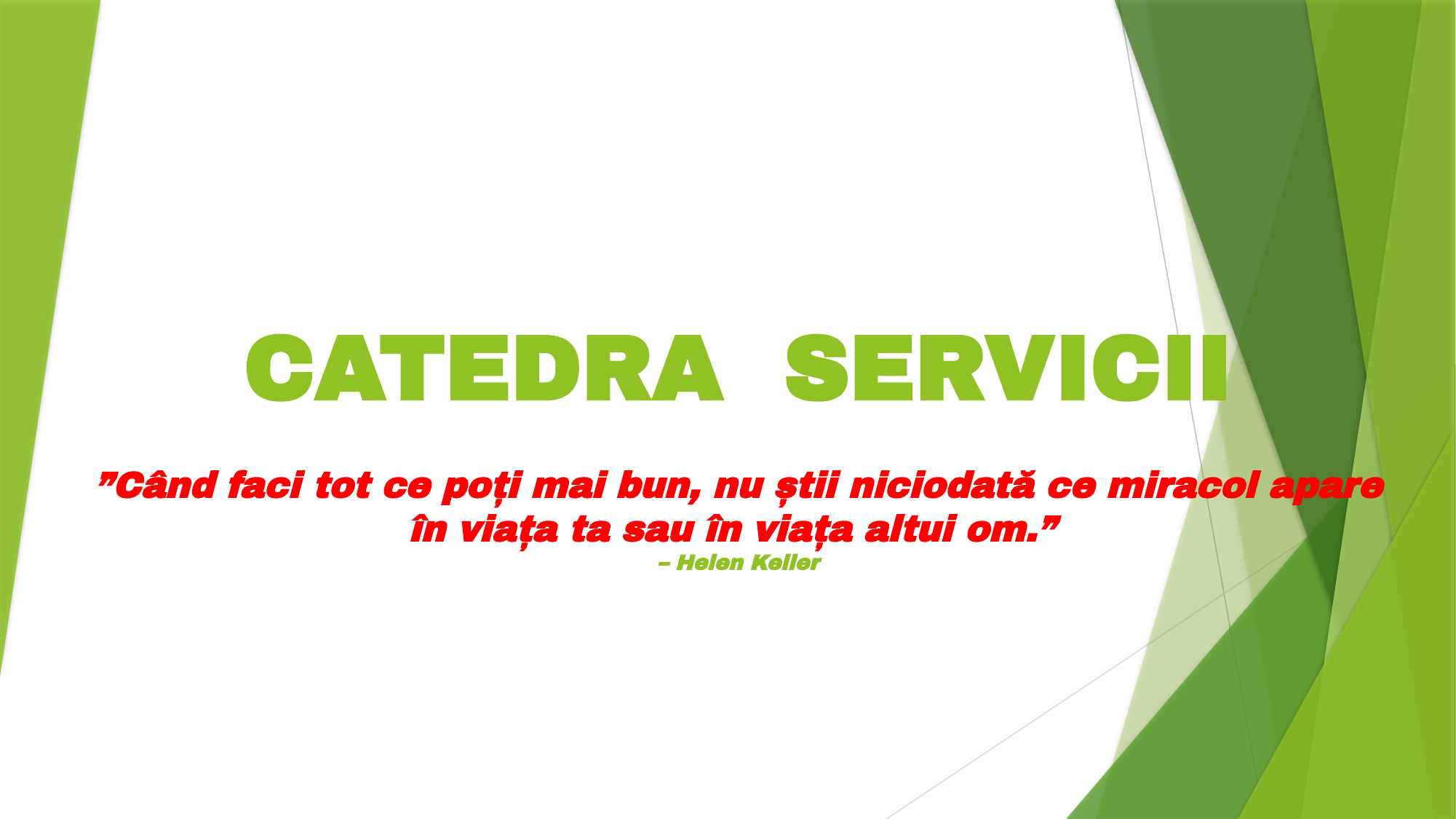

# CATEDRA  SERVICII   ”Când faci tot ce poți mai bun, nu știi niciodată ce miracol apare în viața ta sau în viața altui om.” – Helen Keller